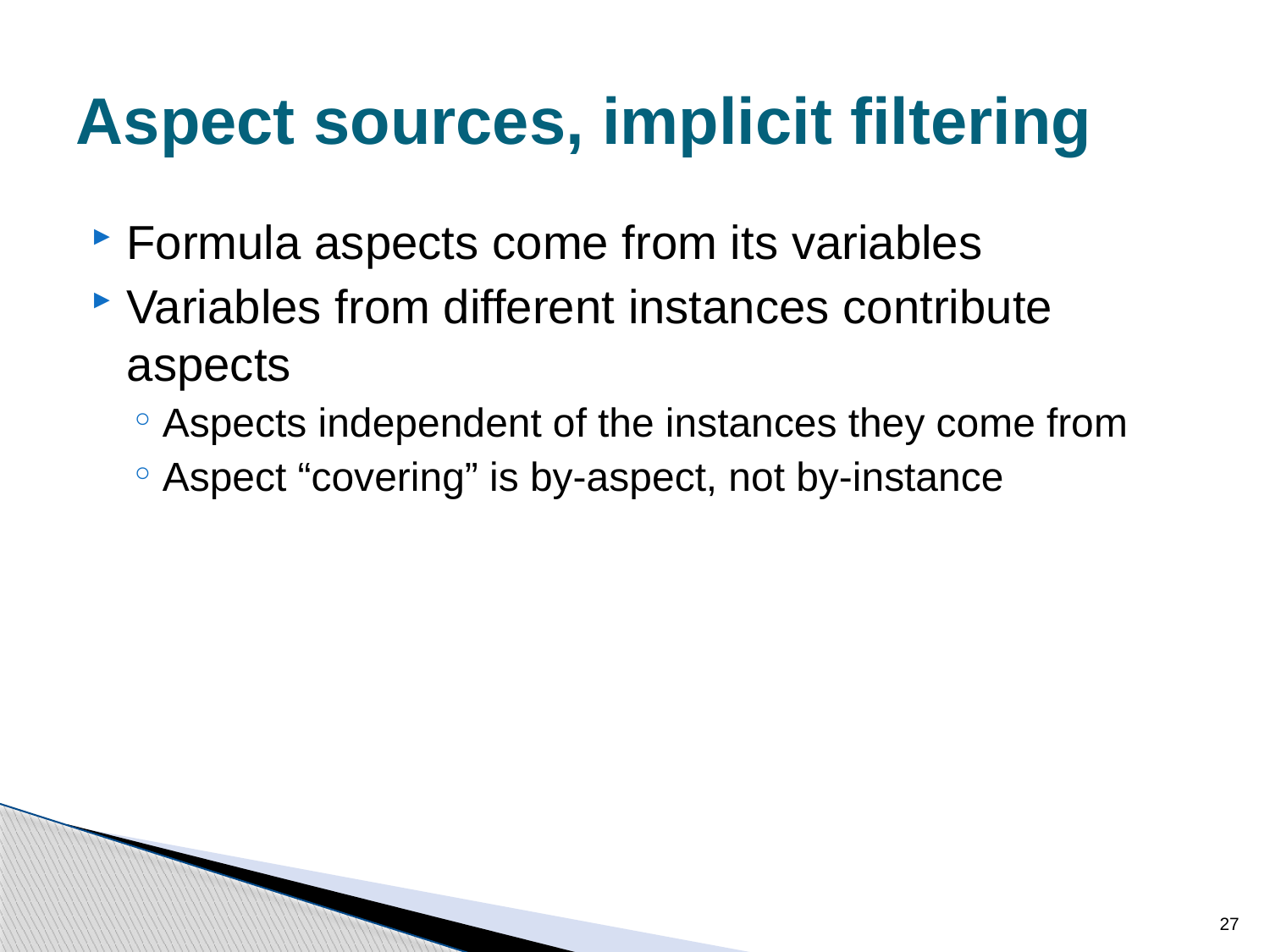

# Aspect sources, implicit filtering
Formula aspects come from its variables
Variables from different instances contribute aspects
Aspects independent of the instances they come from
Aspect “covering” is by-aspect, not by-instance
27